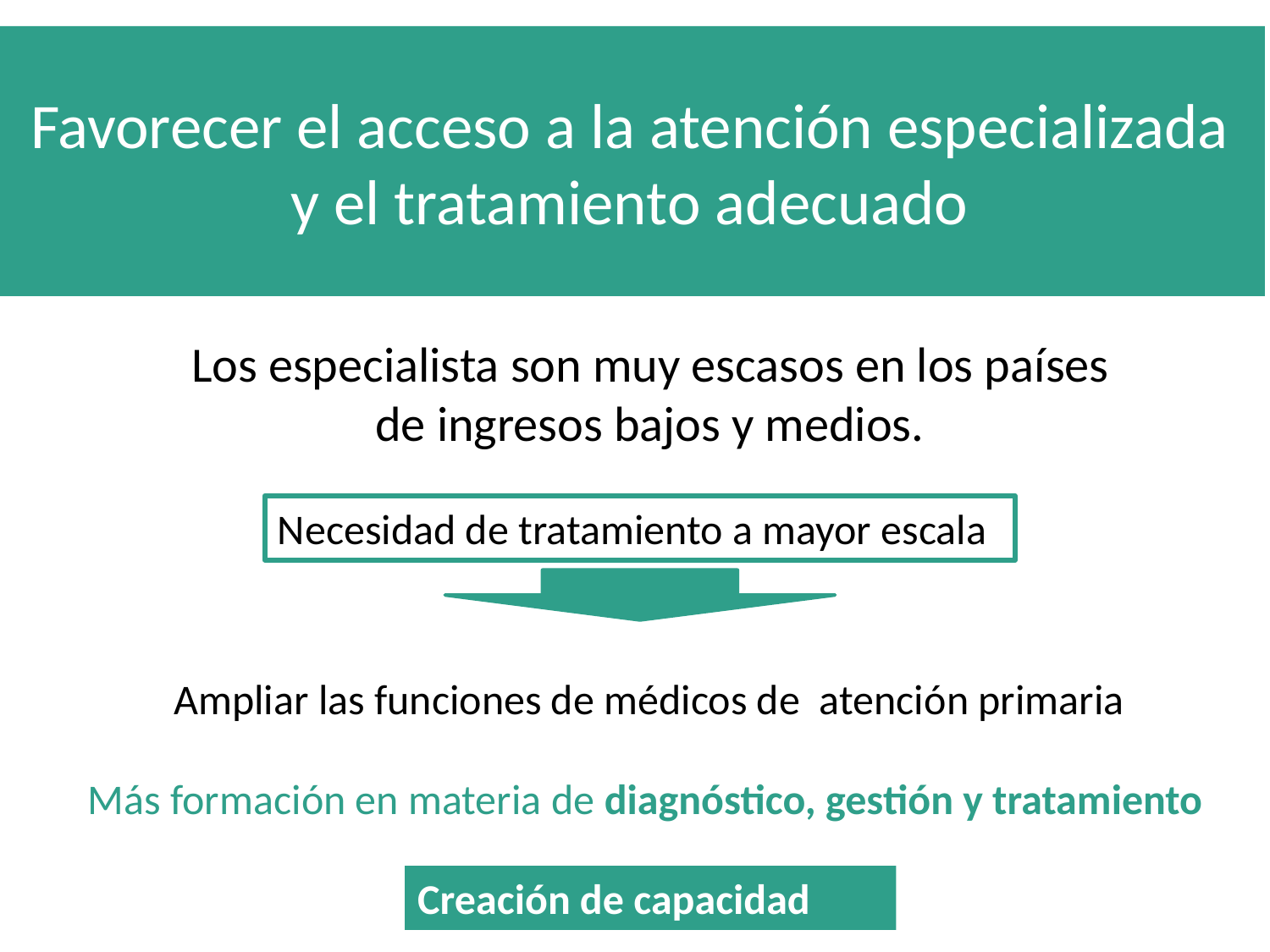

Favorecer el acceso a la atención especializada
y el tratamiento adecuado
Los especialista son muy escasos en los países de ingresos bajos y medios.
Necesidad de tratamiento a mayor escala

Ampliar las funciones de médicos de  atención primaria
Más formación en materia de diagnóstico, gestión y tratamiento
Creación de capacidad